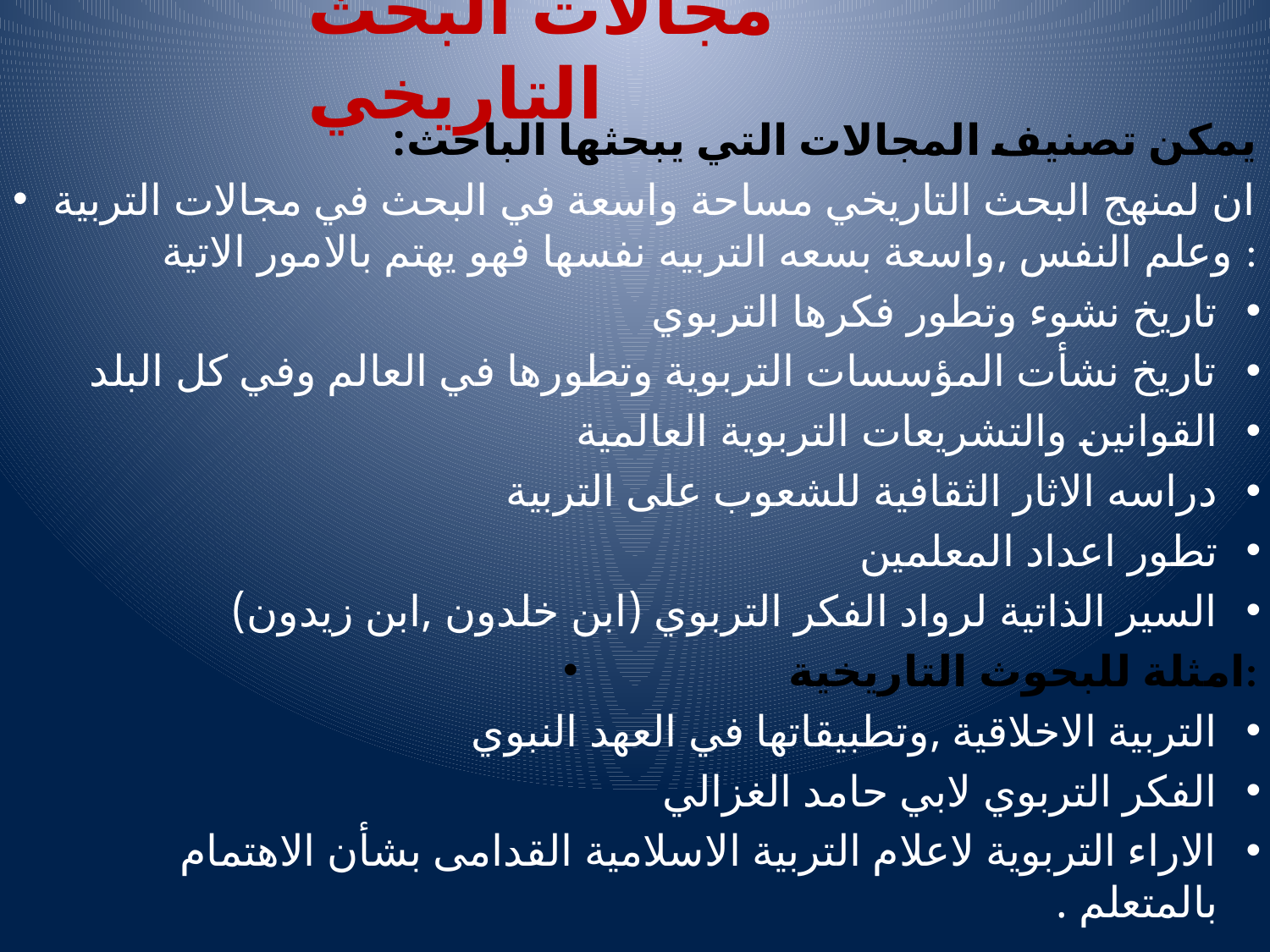

# مجالات البحث التاريخي
يمكن تصنيف المجالات التي يبحثها الباحث:
ان لمنهج البحث التاريخي مساحة واسعة في البحث في مجالات التربية وعلم النفس ,واسعة بسعه التربيه نفسها فهو يهتم بالامور الاتية :
تاريخ نشوء وتطور فكرها التربوي
تاريخ نشأت المؤسسات التربوية وتطورها في العالم وفي كل البلد
القوانين والتشريعات التربوية العالمية
دراسه الاثار الثقافية للشعوب على التربية
تطور اعداد المعلمين
السير الذاتية لرواد الفكر التربوي (ابن خلدون ,ابن زيدون)
امثلة للبحوث التاريخية:
التربية الاخلاقية ,وتطبيقاتها في العهد النبوي
الفكر التربوي لابي حامد الغزالي
الاراء التربوية لاعلام التربية الاسلامية القدامى بشأن الاهتمام بالمتعلم .